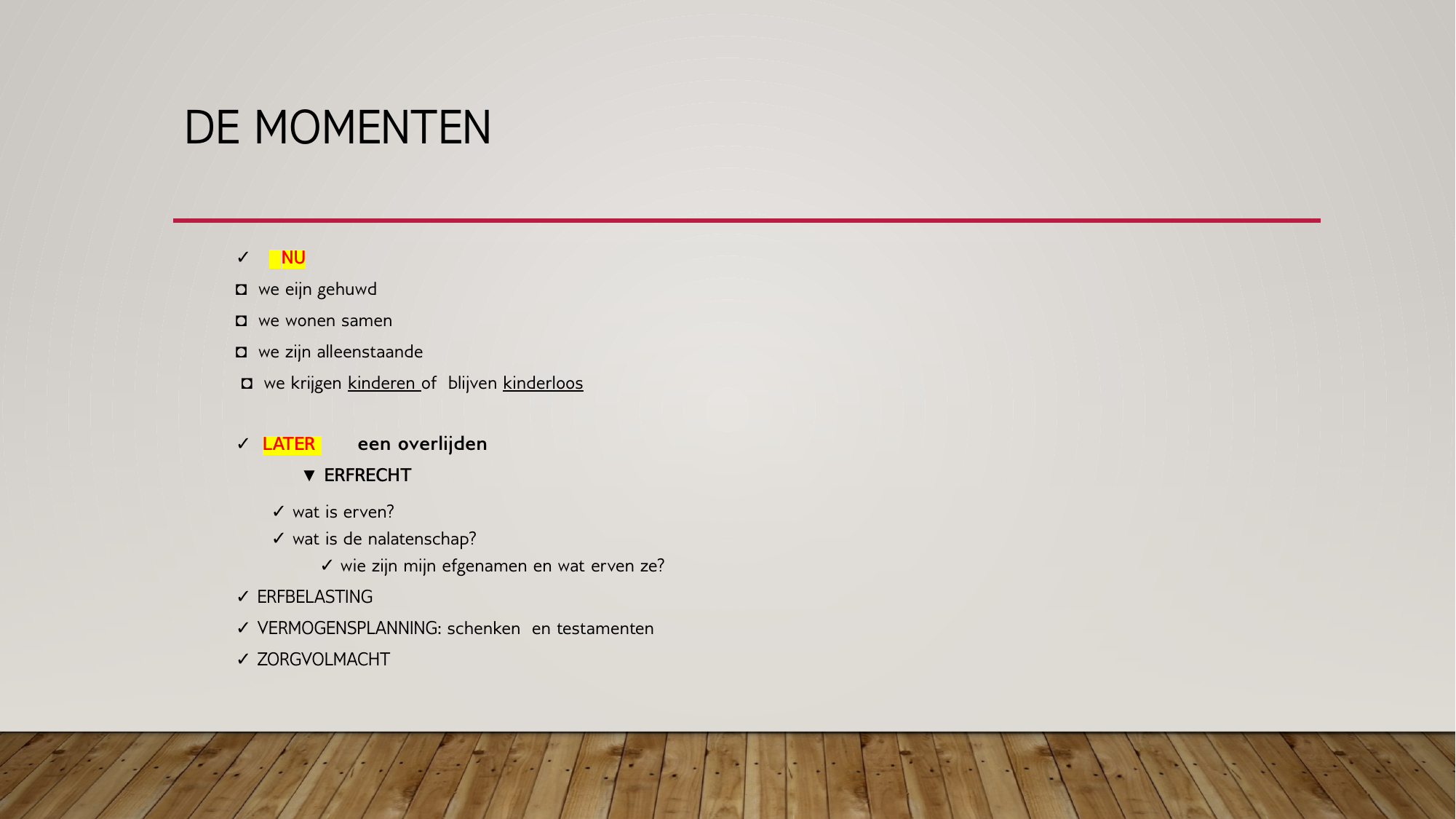

# De momenten
✓     NU
	◘  we eijn gehuwd
	◘  we wonen samen
	◘  we zijn alleenstaande
		 ◘  we krijgen kinderen of  blijven kinderloos
✓  LATER       een overlijden
 	▼ ERFRECHT
	    ✓ wat is erven?
	    ✓ wat is de nalatenschap?
                        ✓ wie zijn mijn efgenamen en wat erven ze?
✓ ERFBELASTING
✓ VERMOGENSPLANNING: schenken  en testamenten
✓ ZORGVOLMACHT